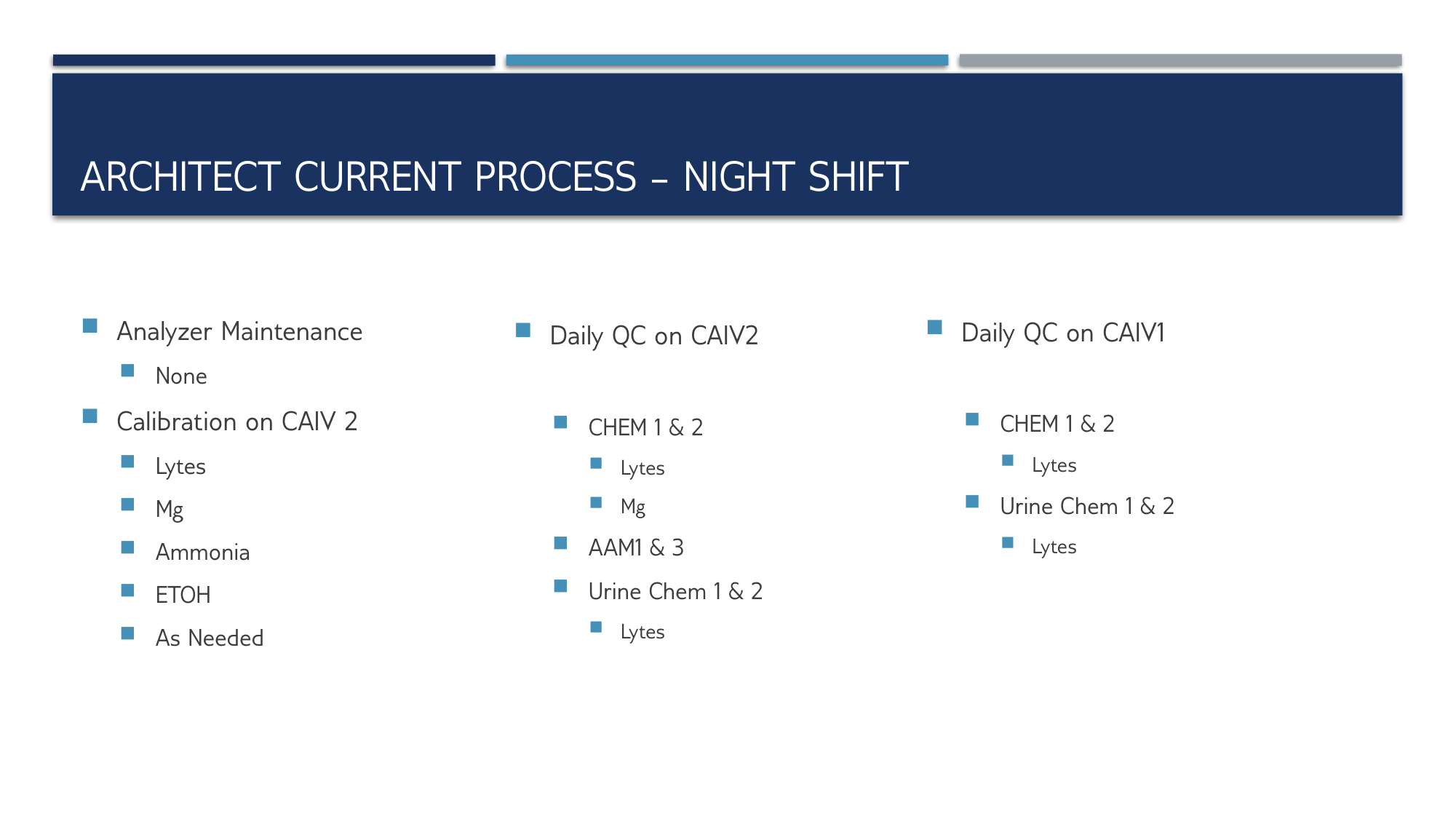

# Architect current process – Night shift
Daily QC on CAIV1

CHEM 1 & 2
Lytes
Urine Chem 1 & 2
Lytes
Daily QC on CAIV2

CHEM 1 & 2
Lytes
Mg
AAM1 & 3
Urine Chem 1 & 2
Lytes
Analyzer Maintenance
None
Calibration on CAIV 2
Lytes
Mg
Ammonia
ETOH
As Needed